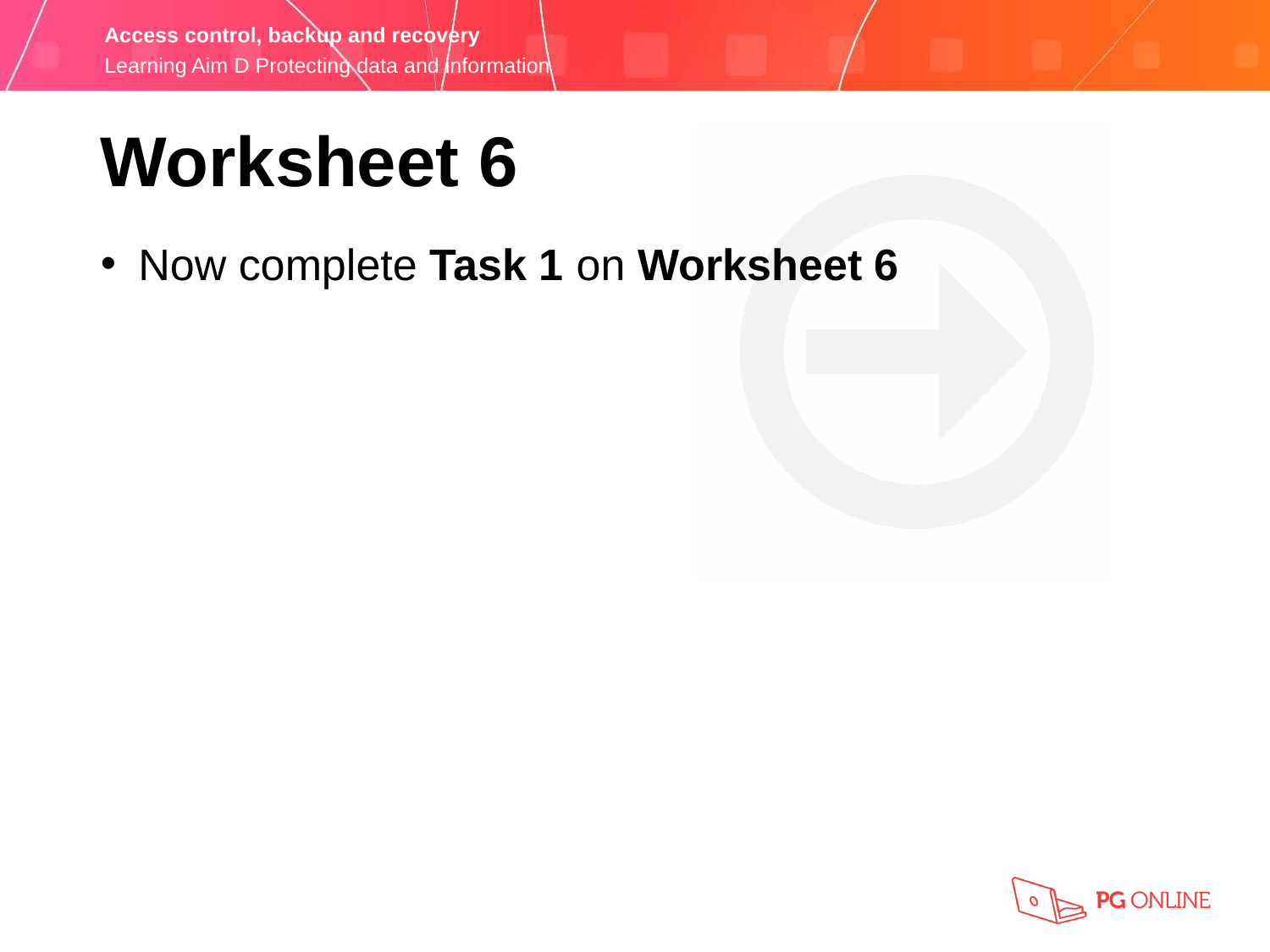

Worksheet 6
Now complete Task 1 on Worksheet 6